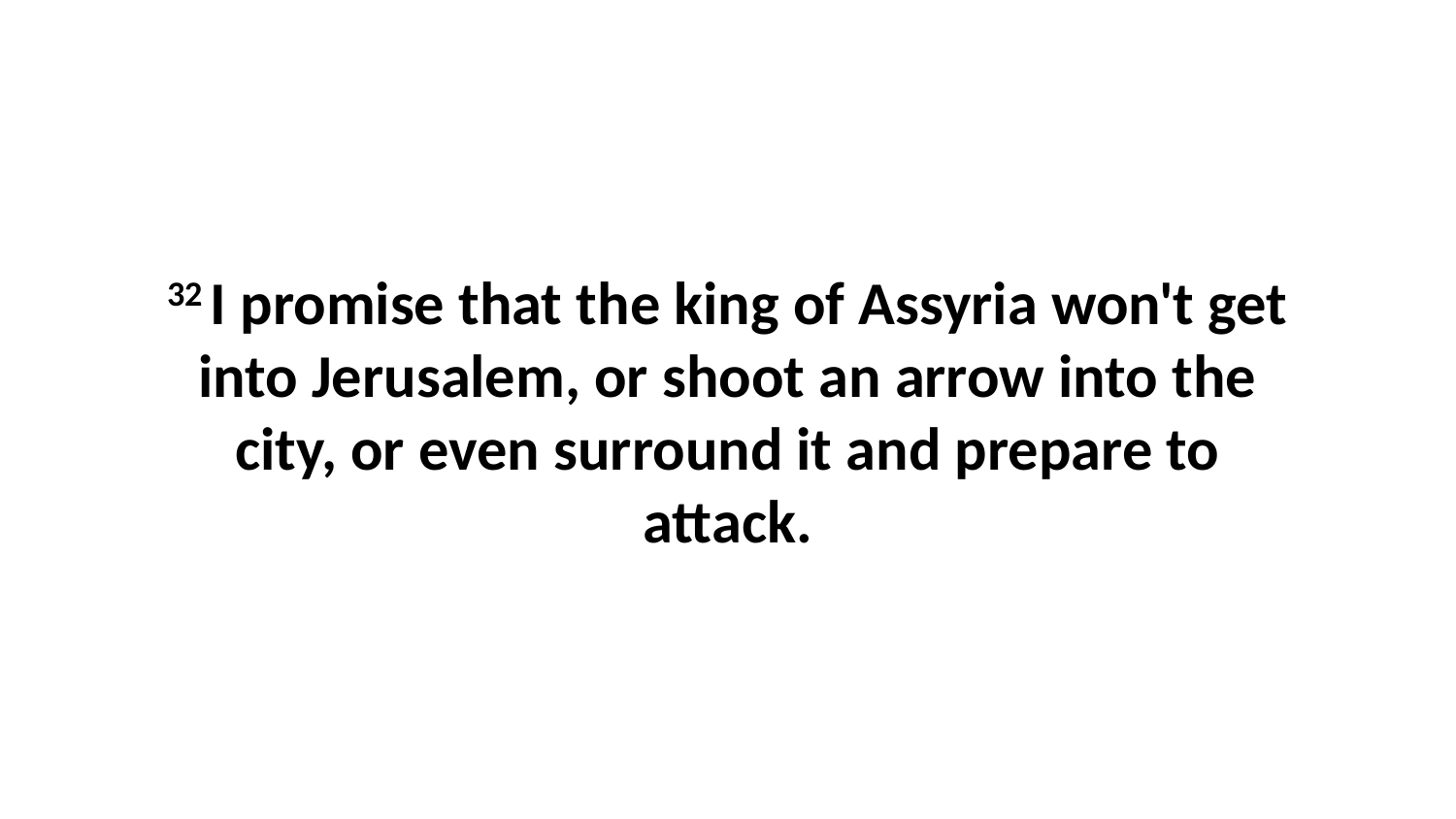

32 I promise that the king of Assyria won't get into Jerusalem, or shoot an arrow into the city, or even surround it and prepare to attack.